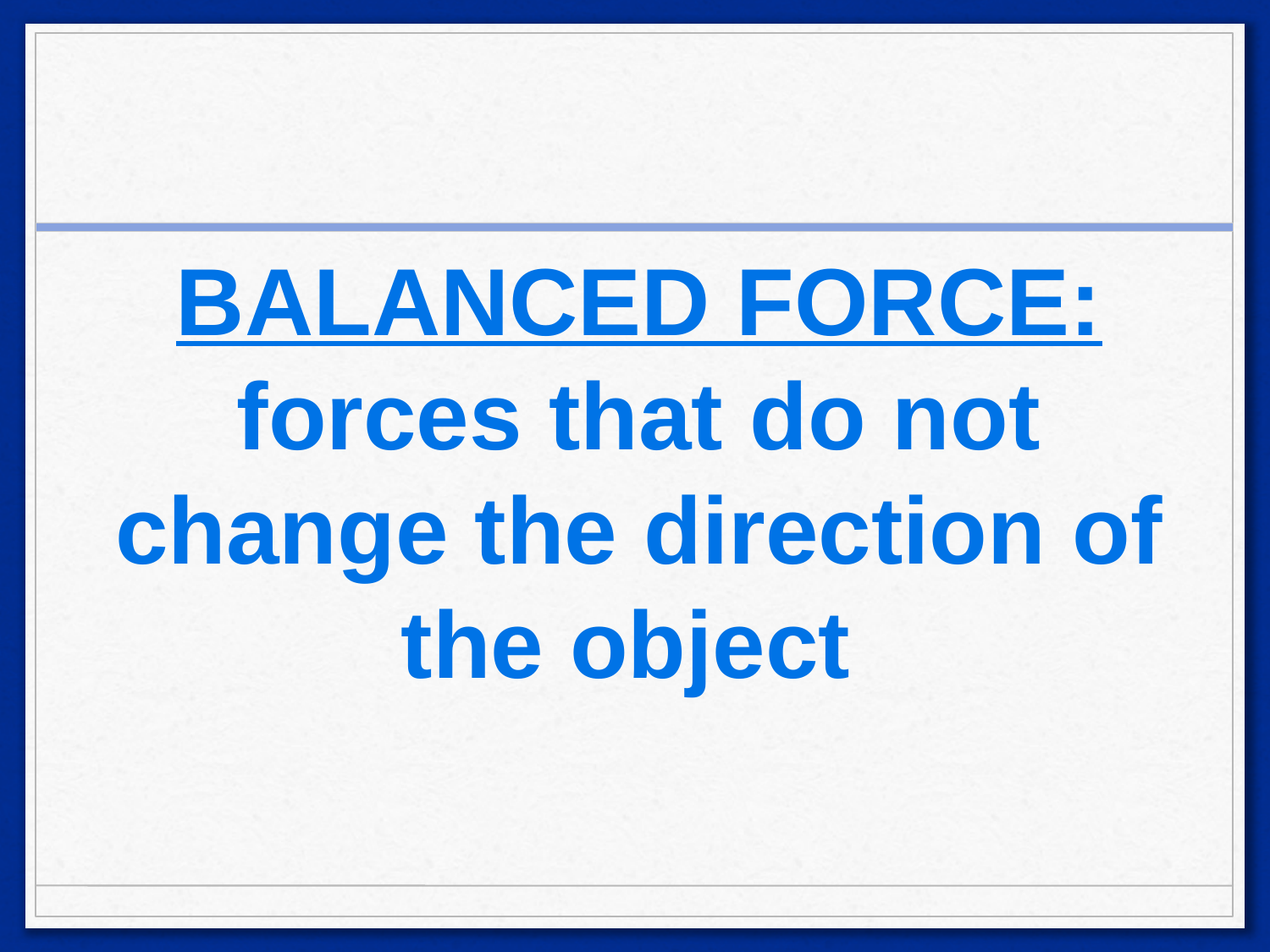

BALANCED FORCE: forces that do not change the direction of the object